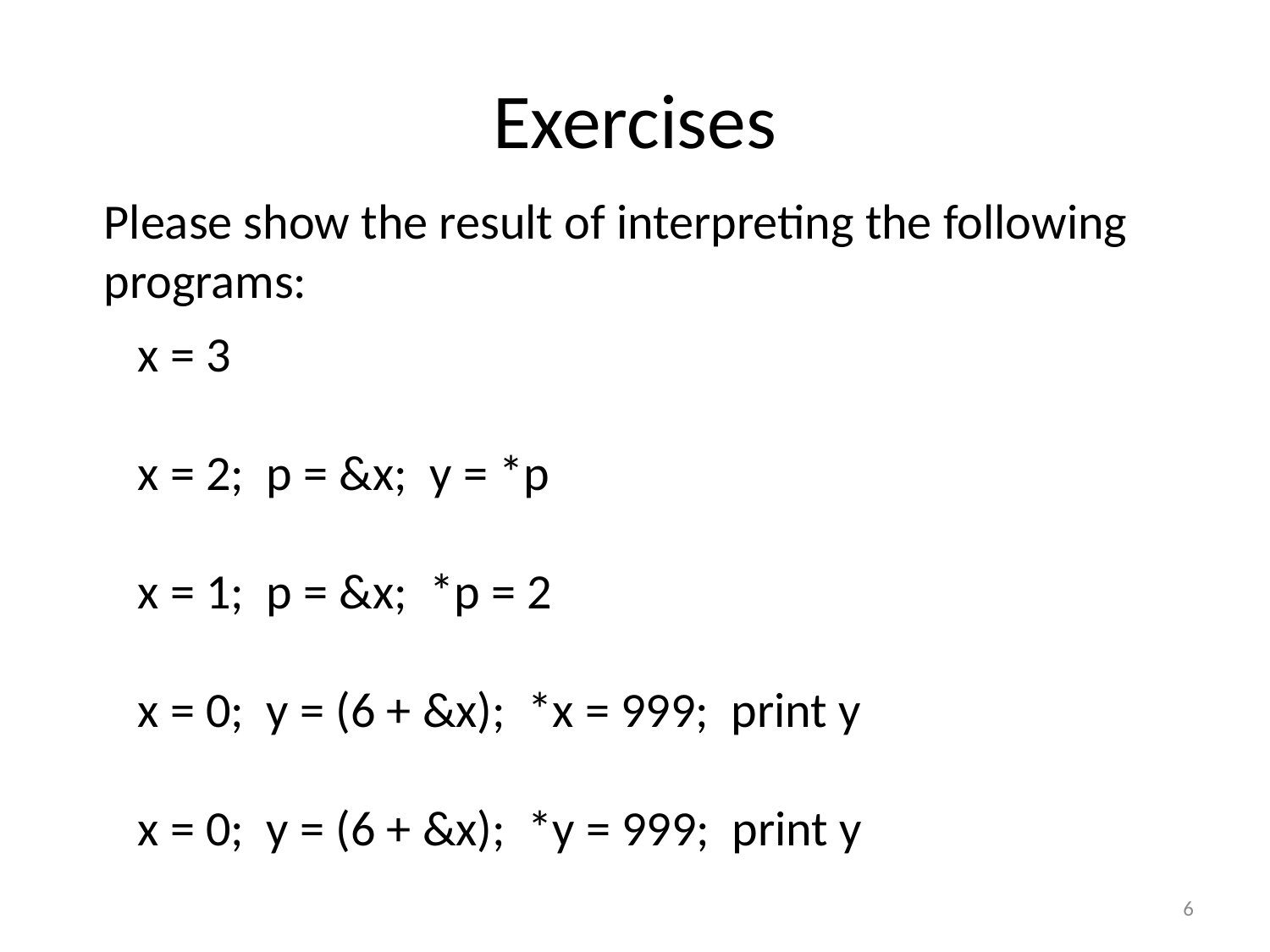

# Exercises
Please show the result of interpreting the following programs:
x = 3

x = 2;  p = &x;  y = *p

x = 1;  p = &x;  *p = 2

x = 0;  y = (6 + &x);  *x = 999;  print y

x = 0;  y = (6 + &x);  *y = 999;  print y

6